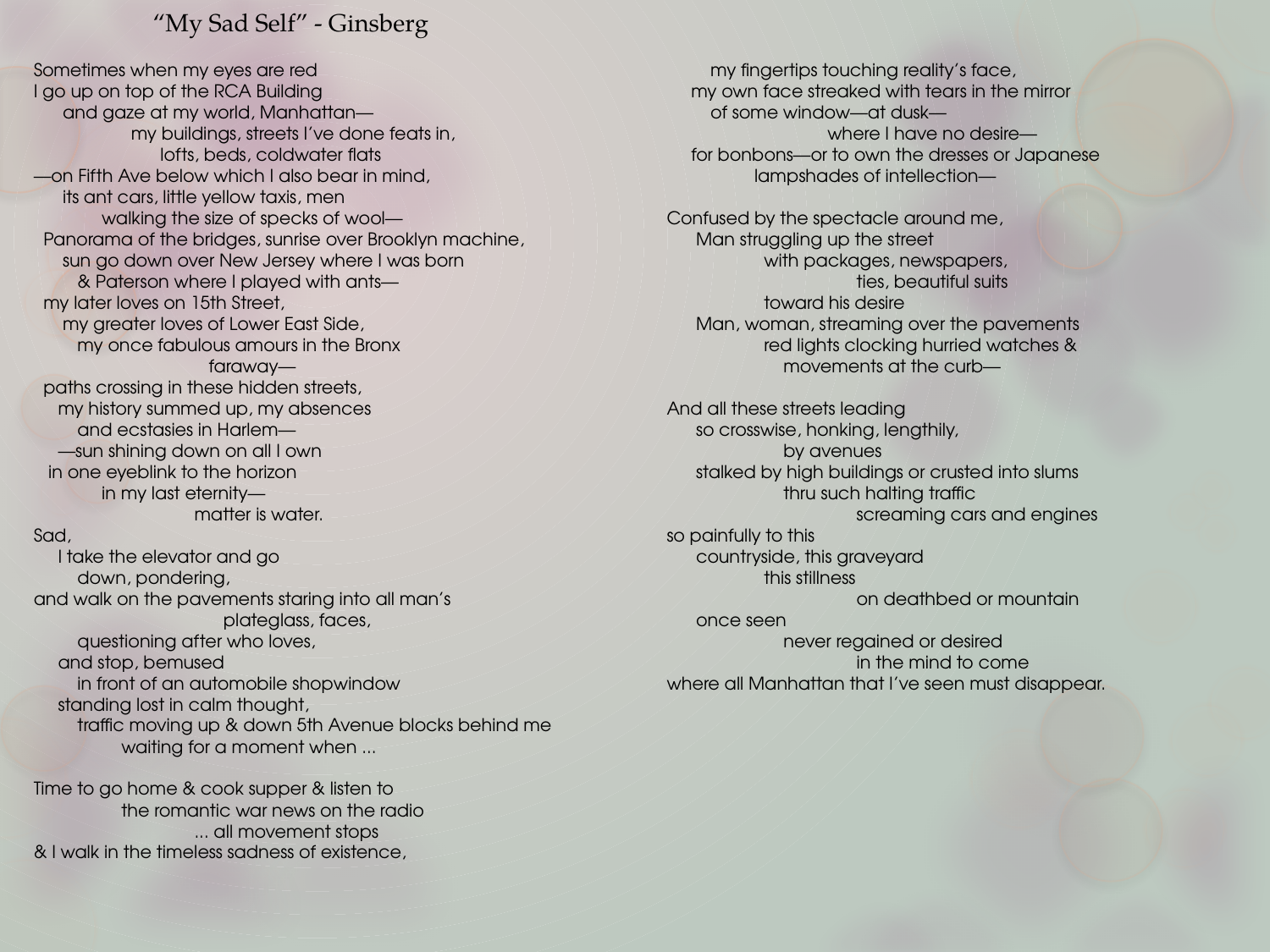

# “My Sad Self” - Ginsberg
Sometimes when my eyes are red
I go up on top of the RCA Building
      and gaze at my world, Manhattan—
                    my buildings, streets I’ve done feats in,
                          lofts, beds, coldwater flats
—on Fifth Ave below which I also bear in mind,
      its ant cars, little yellow taxis, men
              walking the size of specks of wool—
  Panorama of the bridges, sunrise over Brooklyn machine,
      sun go down over New Jersey where I was born
         & Paterson where I played with ants—
  my later loves on 15th Street,
      my greater loves of Lower East Side,
         my once fabulous amours in the Bronx
                                    faraway—
  paths crossing in these hidden streets,
     my history summed up, my absences
         and ecstasies in Harlem—
     —sun shining down on all I own
   in one eyeblink to the horizon
              in my last eternity—
                                 matter is water.
Sad,
     I take the elevator and go
         down, pondering,
and walk on the pavements staring into all man’s
                                       plateglass, faces,
         questioning after who loves,
     and stop, bemused
         in front of an automobile shopwindow
     standing lost in calm thought,
         traffic moving up & down 5th Avenue blocks behind me
                  waiting for a moment when ...

Time to go home & cook supper & listen to
                  the romantic war news on the radio
                                 ... all movement stops
& I walk in the timeless sadness of existence,

                         tenderness flowing thru the buildings,

         my fingertips touching reality’s face,
     my own face streaked with tears in the mirror
         of some window—at dusk—
                                 where I have no desire—
     for bonbons—or to own the dresses or Japanese
                  lampshades of intellection—
Confused by the spectacle around me,
      Man struggling up the street
                    with packages, newspapers,
                                       ties, beautiful suits
                    toward his desire
      Man, woman, streaming over the pavements
                    red lights clocking hurried watches &
                        movements at the curb—
And all these streets leading
      so crosswise, honking, lengthily,
                        by avenues
      stalked by high buildings or crusted into slums
                        thru such halting traffic
                                       screaming cars and engines
so painfully to this
      countryside, this graveyard
                    this stillness
                                       on deathbed or mountain
      once seen
                        never regained or desired
                                       in the mind to come
where all Manhattan that I’ve seen must disappear.